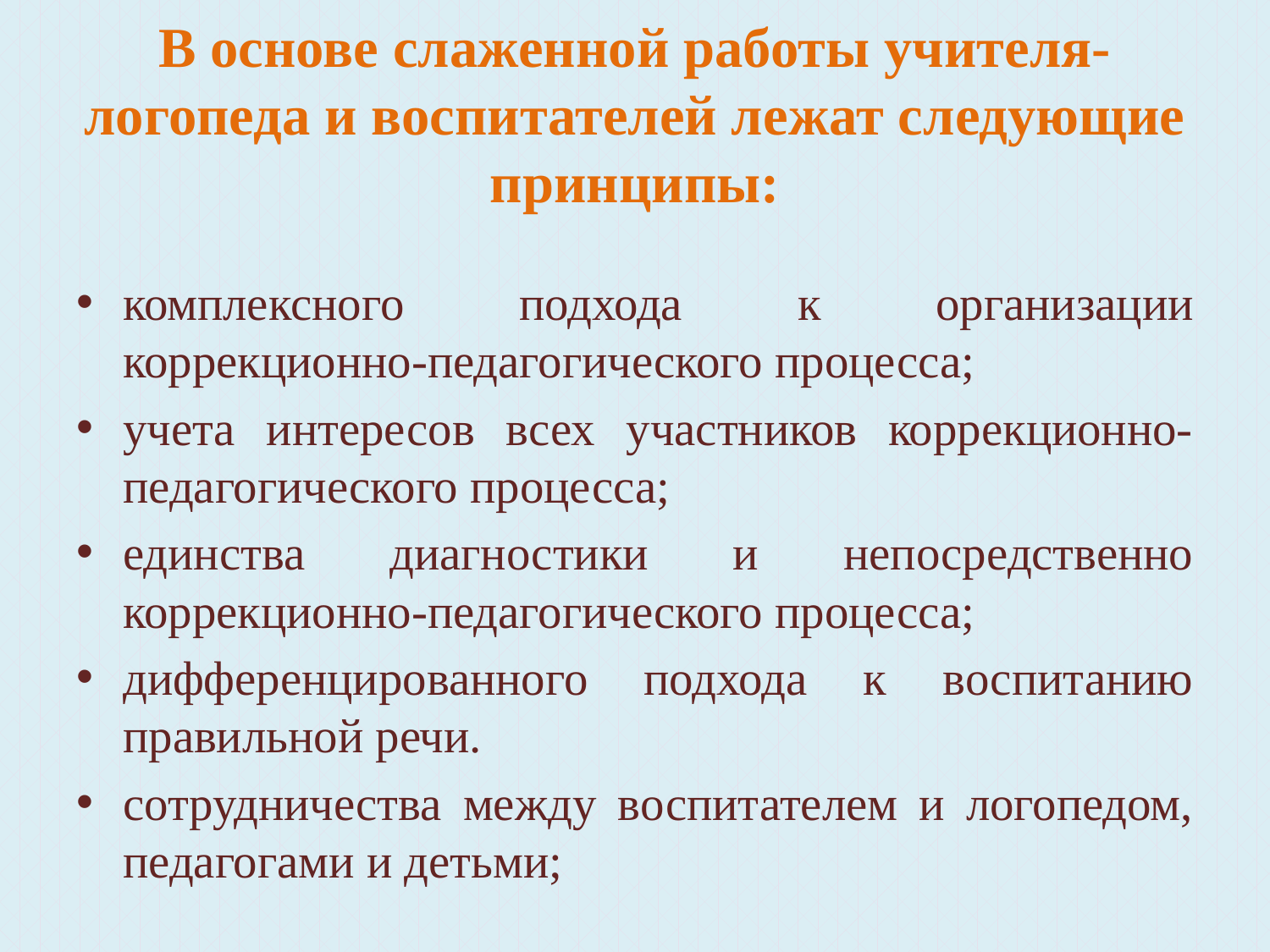

# B основе слаженной работы учителя-логопеда и воспитателей лежат следующие принципы:
комплексного подхода к организации коррекционно-педагогического процесса;
учета интересов всех участников коррекционно-педагогического процесса;
единства диагностики и непосредственно коррекционно-педагогического процесса;
дифференцированного подхода к воспитанию правильной речи.
сотрудничества между воспитателем и логопедом, педагогами и детьми;